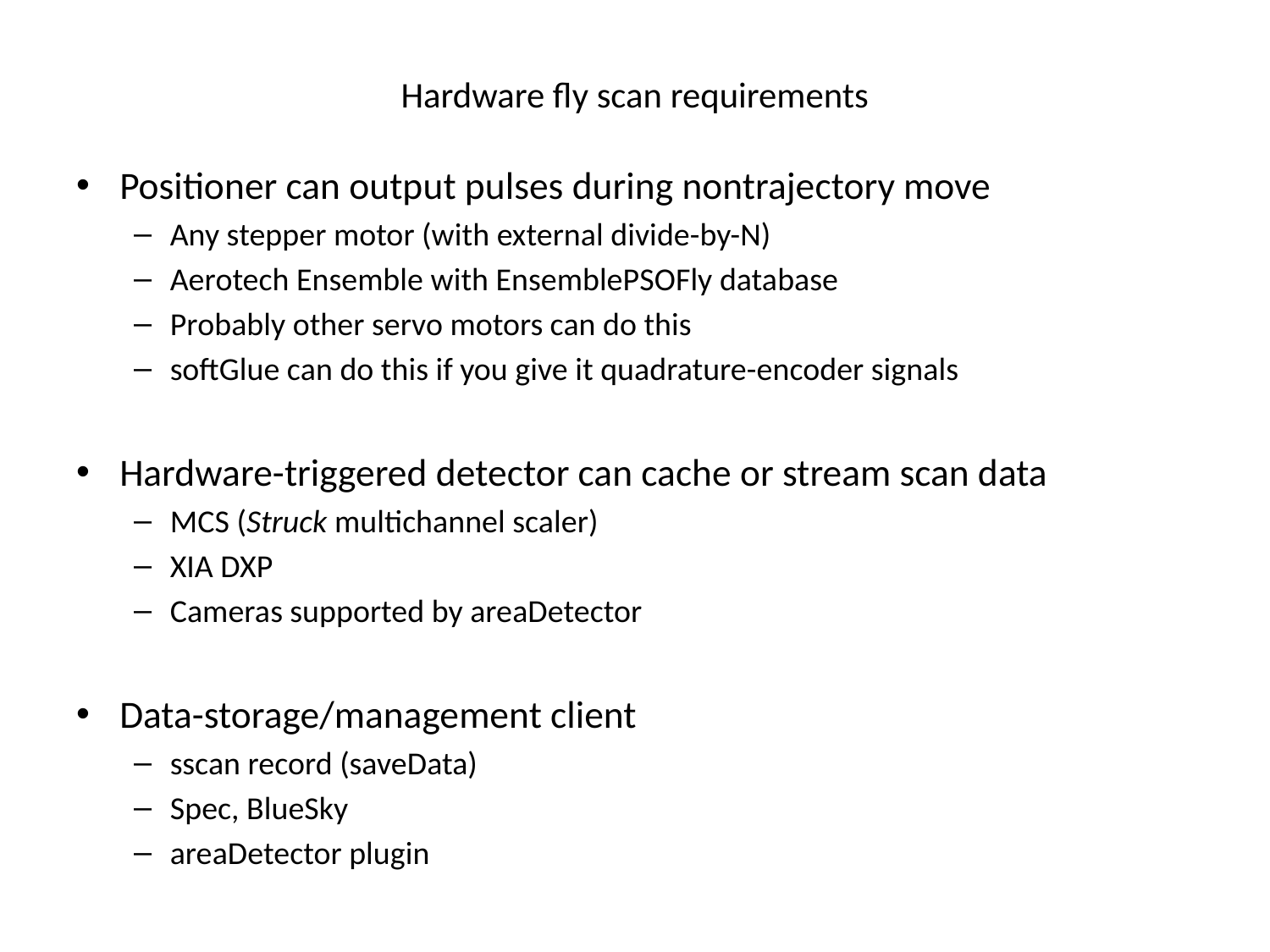

# Hardware fly scan requirements
Positioner can output pulses during nontrajectory move
Any stepper motor (with external divide-by-N)
Aerotech Ensemble with EnsemblePSOFly database
Probably other servo motors can do this
softGlue can do this if you give it quadrature-encoder signals

Hardware-triggered detector can cache or stream scan data
MCS (Struck multichannel scaler)
XIA DXP
Cameras supported by areaDetector

Data-storage/management client
sscan record (saveData)
Spec, BlueSky
areaDetector plugin